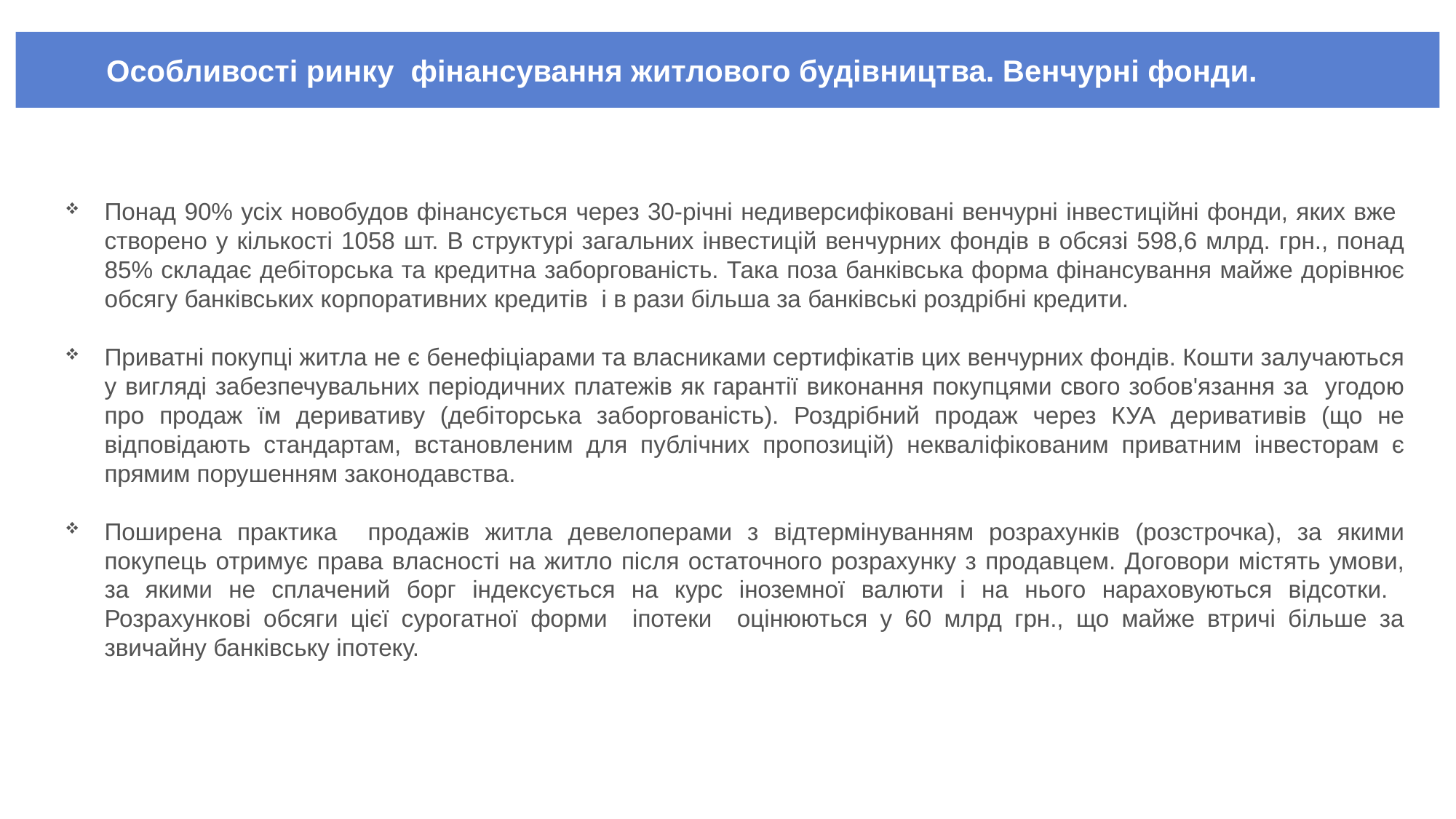

Особливості ринку  фінансування житлового будівництва. Венчурні фонди.
Понад 90% усіх новобудов фінансується через 30-річні недиверсифіковані венчурні інвестиційні фонди, яких вже  створено у кількості 1058 шт. В структурі загальних інвестицій венчурних фондів в обсязі 598,6 млрд. грн., понад 85% складає дебіторська та кредитна заборгованість. Така поза банківська форма фінансування майже дорівнює обсягу банківських корпоративних кредитів  і в рази більша за банківські роздрібні кредити.

Приватні покупці житла не є бенефіціарами та власниками сертифікатів цих венчурних фондів. Кошти залучаються у вигляді забезпечувальних періодичних платежів як гарантії виконання покупцями свого зобов'язання за  угодою про продаж їм деривативу (дебіторська заборгованість). Роздрібний продаж через КУА деривативів (що не відповідають стандартам, встановленим для публічних пропозицій) некваліфікованим приватним інвесторам є прямим порушенням законодавства.

Поширена практика  продажів житла девелоперами з відтермінуванням розрахунків (розстрочка), за якими покупець отримує права власності на житло після остаточного розрахунку з продавцем. Договори містять умови, за якими не сплачений борг індексується на курс іноземної валюти і на нього нараховуються відсотки.  Розрахункові обсяги цієї сурогатної форми  іпотеки  оцінюються у 60 млрд грн., що майже втричі більше за звичайну банківську іпотеку.